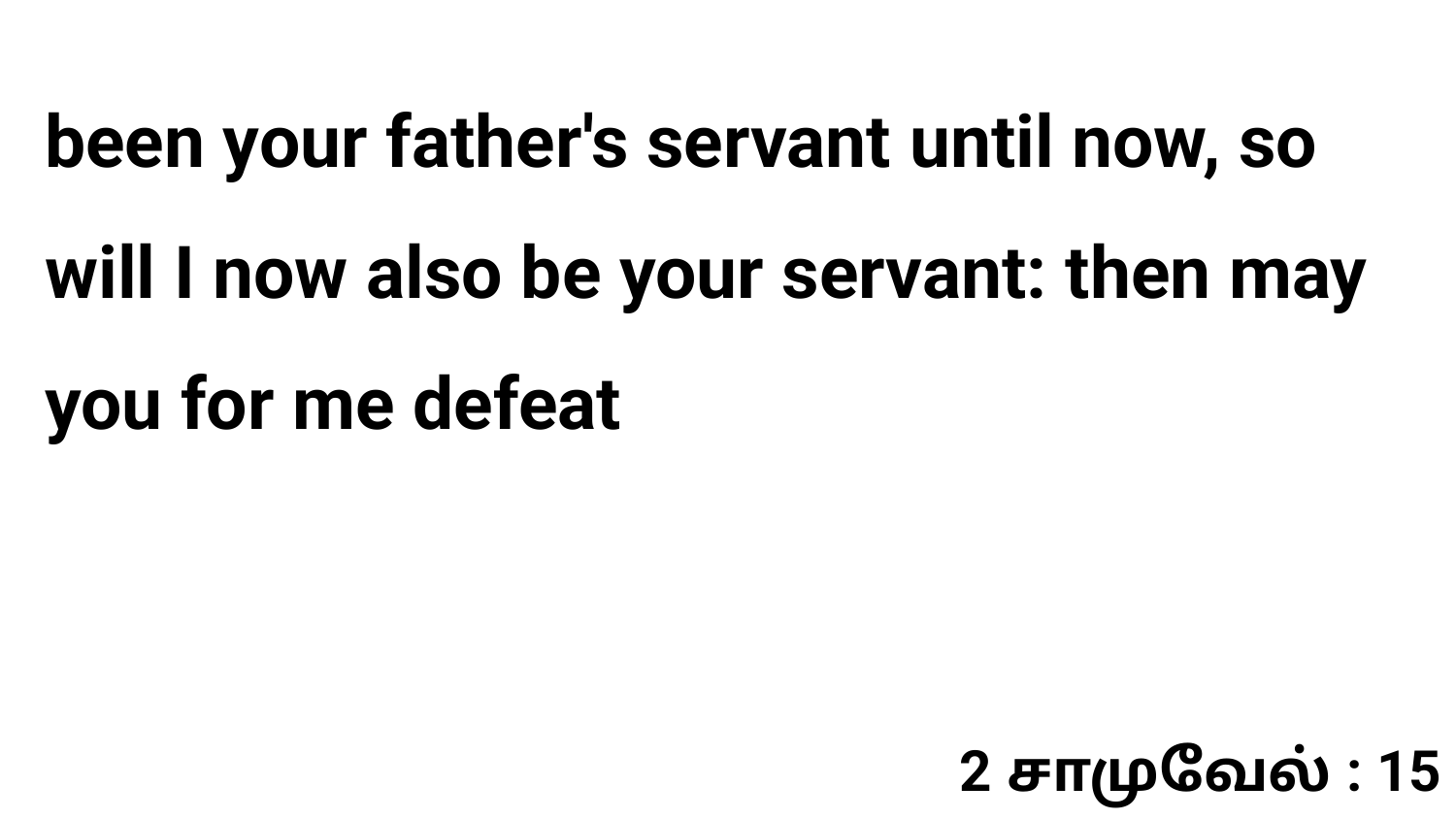

been your father's servant until now, so will I now also be your servant: then may you for me defeat
2 சாமுவேல் : 15